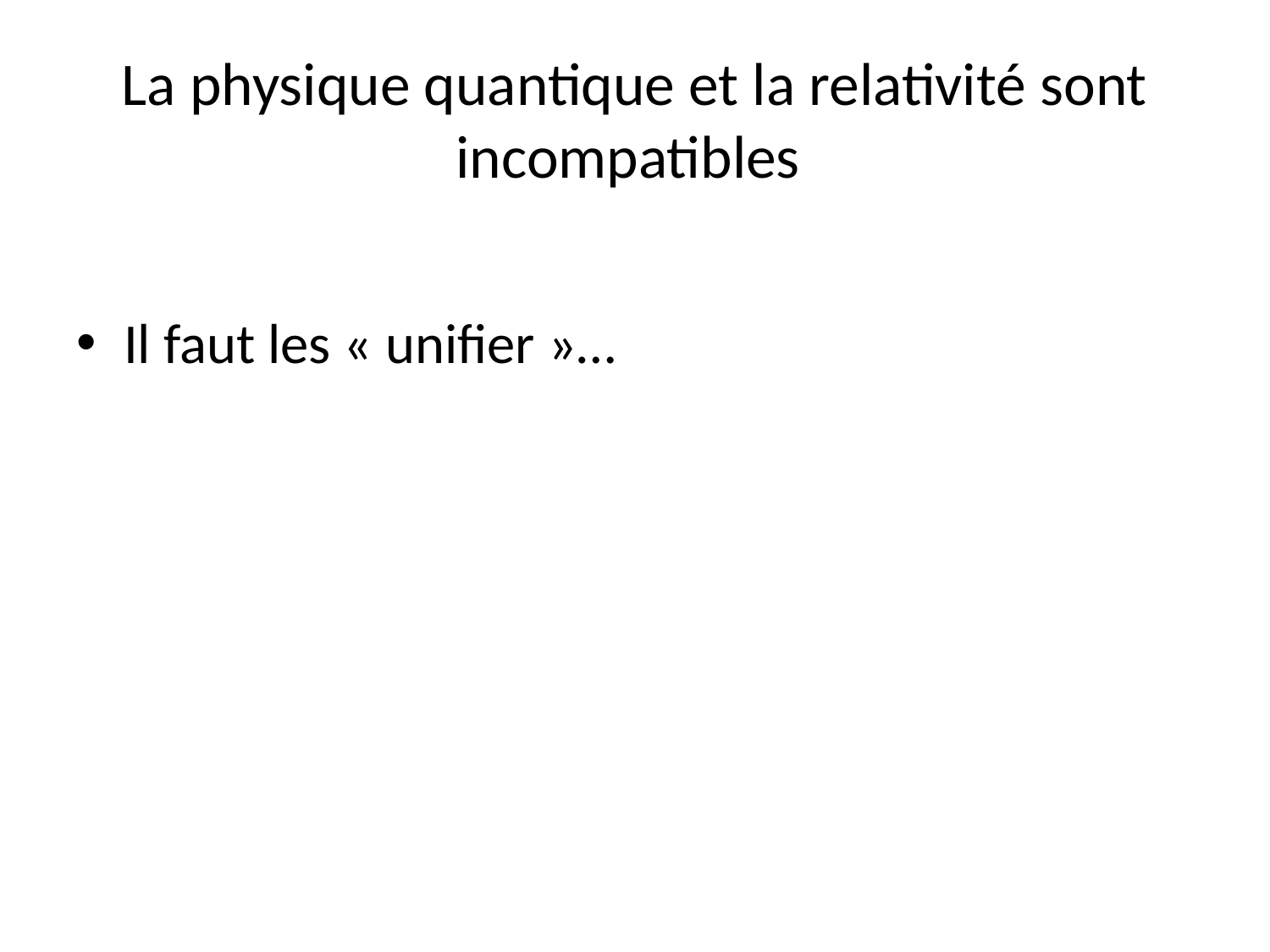

# La physique quantique et la relativité sont incompatibles

Il faut les « unifier »…